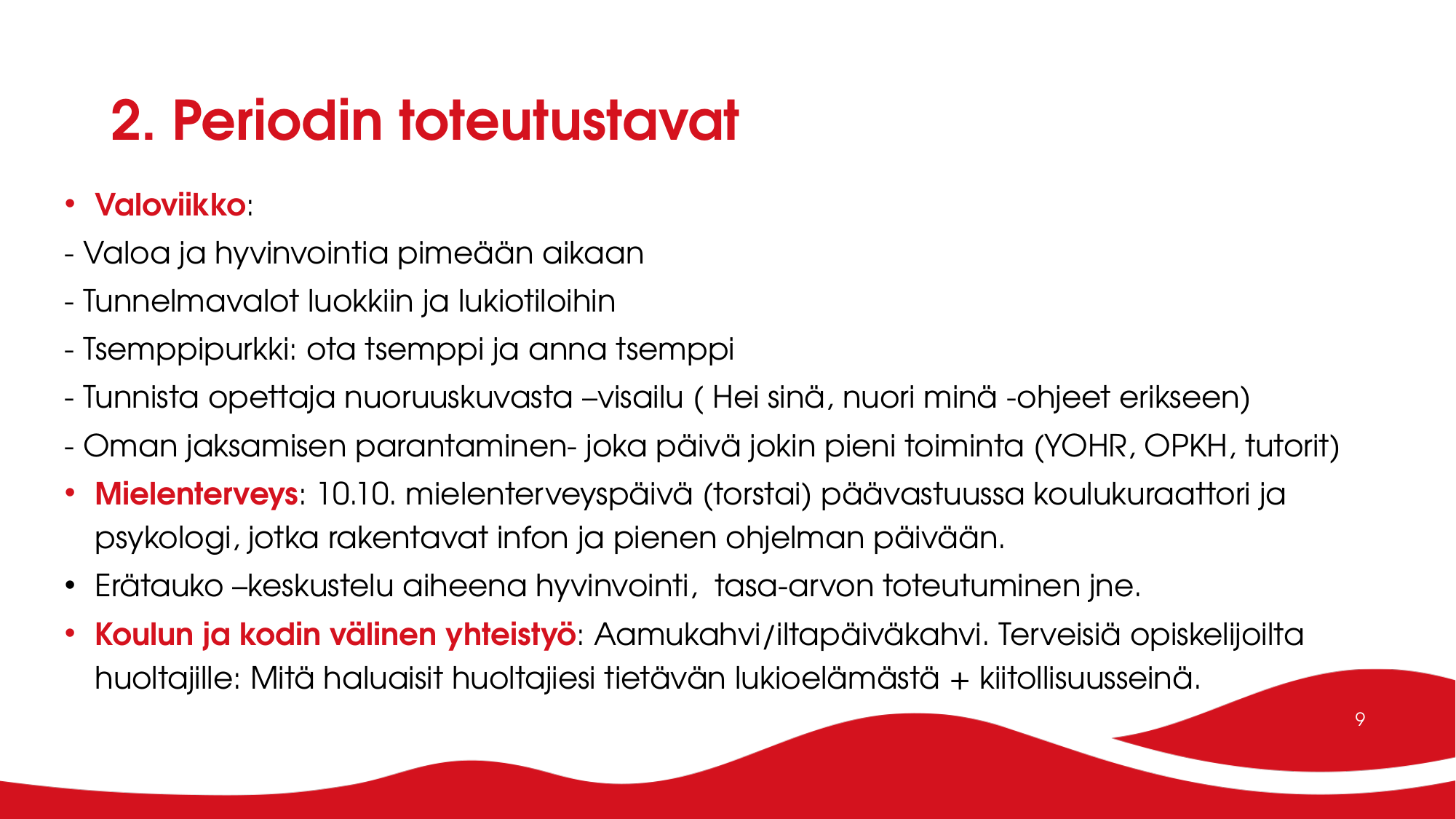

# 2. Periodin toteutustavat
Valoviikko:
- Valoa ja hyvinvointia pimeään aikaan
- Tunnelmavalot luokkiin ja lukiotiloihin
- Tsemppipurkki: ota tsemppi ja anna tsemppi
- Tunnista opettaja nuoruuskuvasta –visailu ( Hei sinä, nuori minä -ohjeet erikseen)
- Oman jaksamisen parantaminen- joka päivä jokin pieni toiminta (YOHR, OPKH, tutorit)
Mielenterveys: 10.10. mielenterveyspäivä (torstai) päävastuussa koulukuraattori ja psykologi, jotka rakentavat infon ja pienen ohjelman päivään.
Erätauko –keskustelu aiheena hyvinvointi,  tasa-arvon toteutuminen jne.
Koulun ja kodin välinen yhteistyö: Aamukahvi/iltapäiväkahvi. Terveisiä opiskelijoilta huoltajille: Mitä haluaisit huoltajiesi tietävän lukioelämästä + kiitollisuusseinä.

9